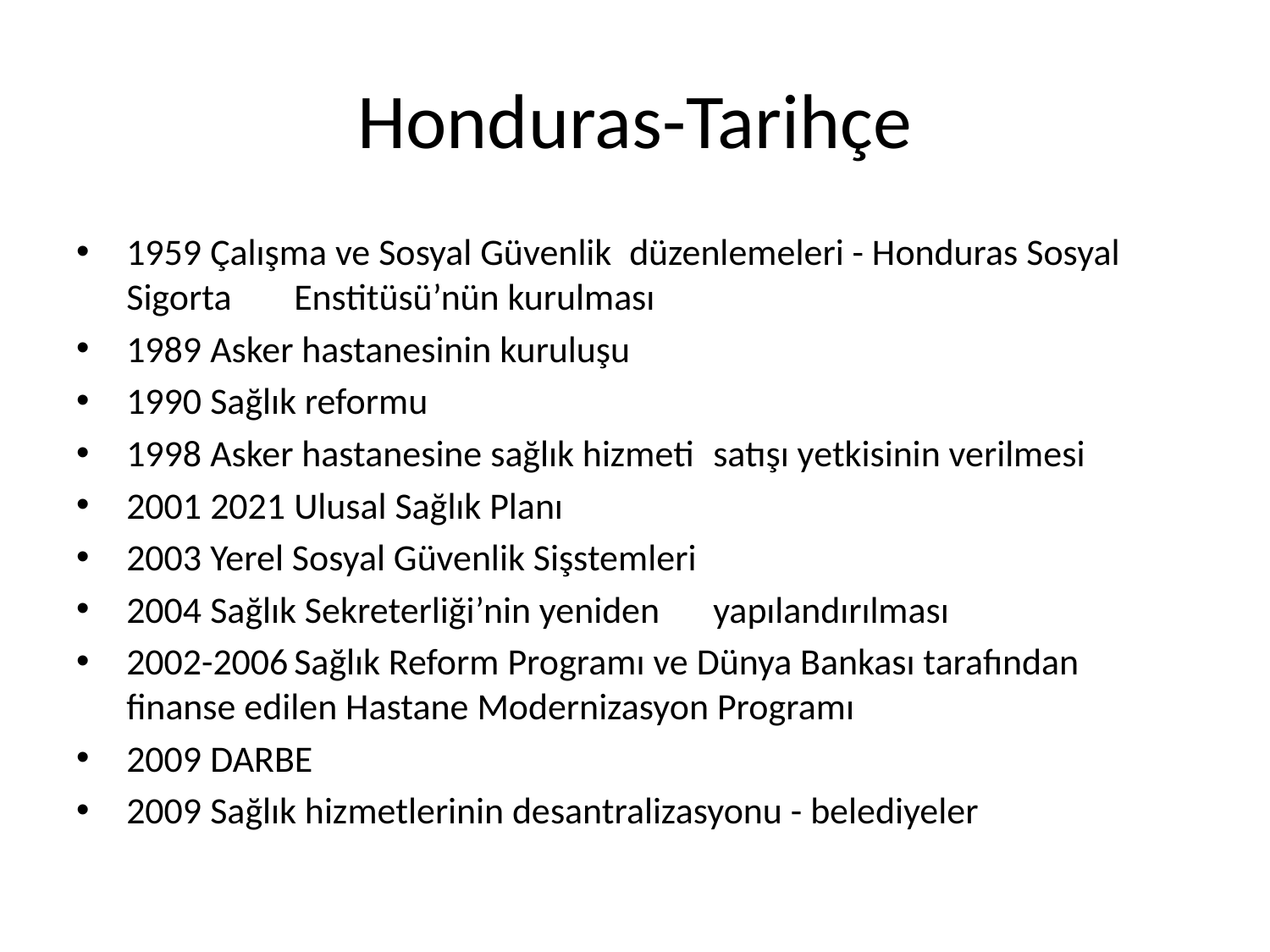

# Honduras-Tarihçe
1959		Çalışma ve Sosyal Güvenlik 					düzenlemeleri - Honduras Sosyal 					Sigorta 	Enstitüsü’nün kurulması
1989 	Asker hastanesinin kuruluşu
1990		Sağlık reformu
1998		Asker hastanesine sağlık hizmeti 					satışı yetkisinin verilmesi
2001		2021 	Ulusal Sağlık Planı
2003		Yerel Sosyal Güvenlik Sişstemleri
2004		Sağlık Sekreterliği’nin yeniden 					yapılandırılması
2002-2006	Sağlık Reform Programı ve Dünya Bankası tarafından 			finanse edilen Hastane Modernizasyon Programı
2009		DARBE
2009		Sağlık hizmetlerinin desantralizasyonu - belediyeler